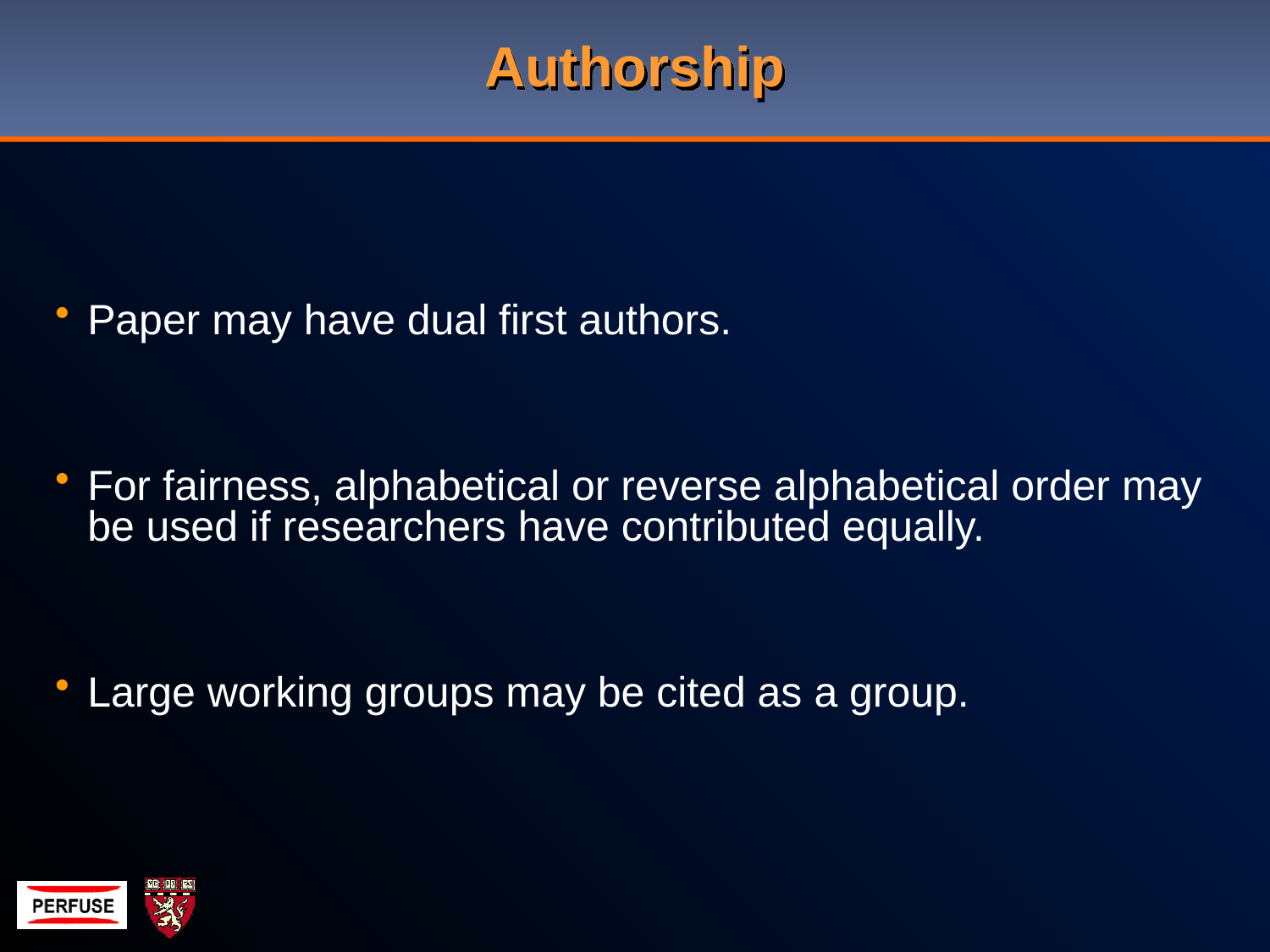

# Authorship
Paper may have dual first authors.

For fairness, alphabetical or reverse alphabetical order may be used if researchers have contributed equally.

Large working groups may be cited as a group.